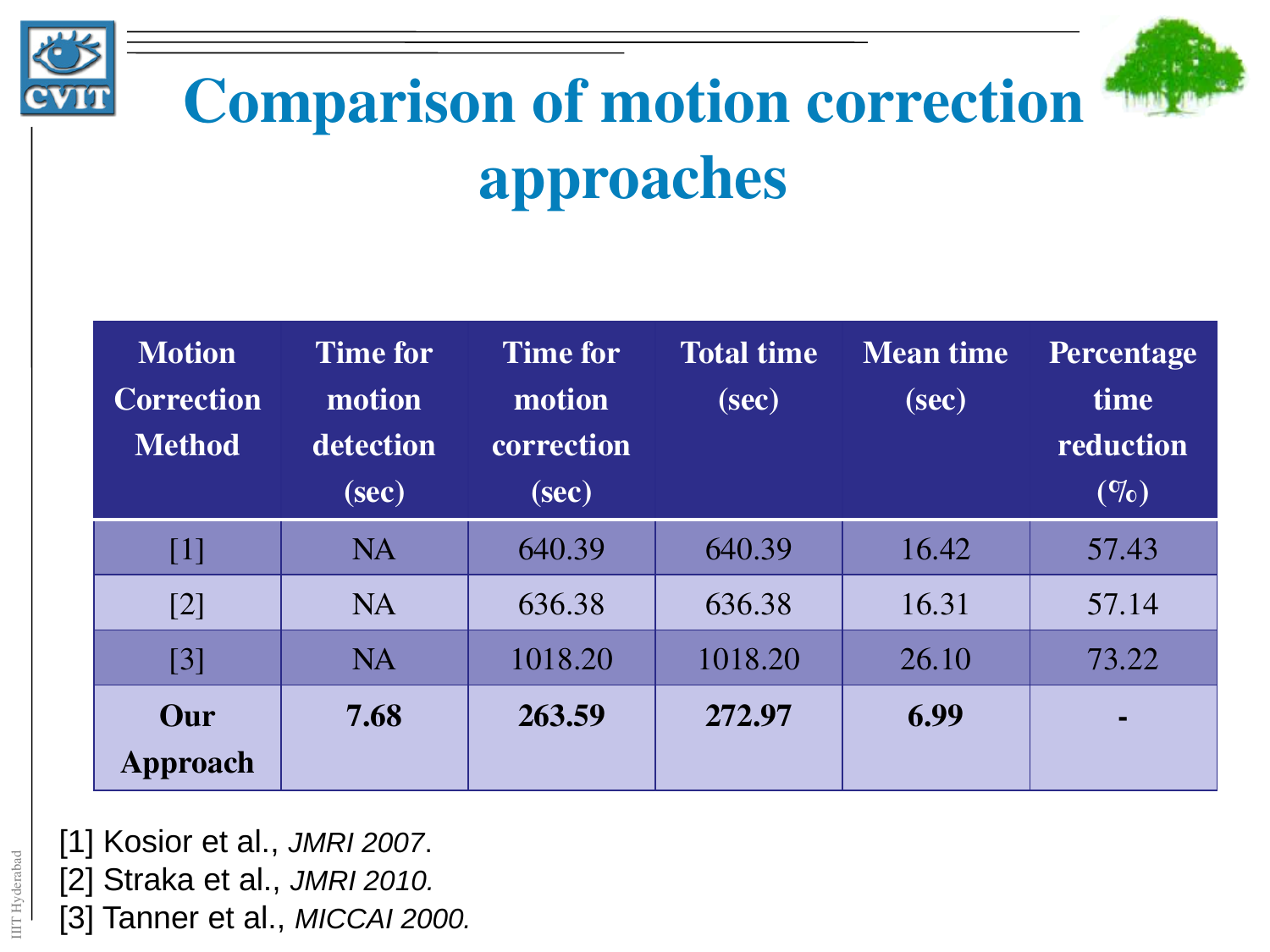

# Comparison of motion correction approaches
| Motion Correction Method | Time for motion detection (sec) | Time for motion correction (sec) | Total time (sec) | Mean time (sec) | Percentage time reduction (%) |
| --- | --- | --- | --- | --- | --- |
| [1] | NA | 640.39 | 640.39 | 16.42 | 57.43 |
| [2] | NA | 636.38 | 636.38 | 16.31 | 57.14 |
| [3] | NA | 1018.20 | 1018.20 | 26.10 | 73.22 |
| Our Approach | 7.68 | 263.59 | 272.97 | 6.99 | - |
[1] Kosior et al., JMRI 2007.
[2] Straka et al., JMRI 2010.
[3] Tanner et al., MICCAI 2000.